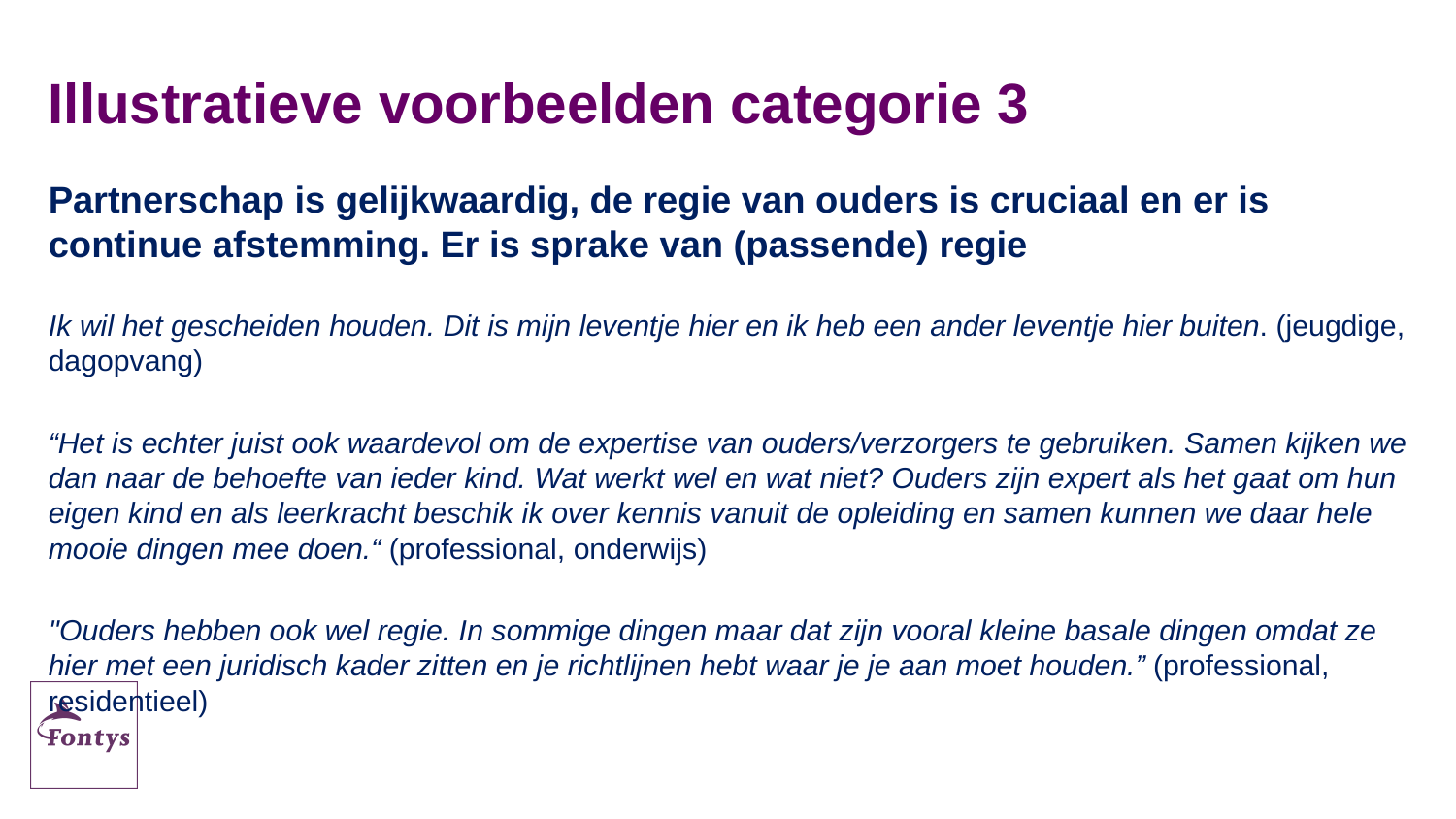

# Illustratieve voorbeelden categorie 3
Partnerschap is gelijkwaardig, de regie van ouders is cruciaal en er is continue afstemming. Er is sprake van (passende) regie

Ik wil het gescheiden houden. Dit is mijn leventje hier en ik heb een ander leventje hier buiten. (jeugdige, dagopvang)

“Het is echter juist ook waardevol om de expertise van ouders/verzorgers te gebruiken. Samen kijken we dan naar de behoefte van ieder kind. Wat werkt wel en wat niet? Ouders zijn expert als het gaat om hun eigen kind en als leerkracht beschik ik over kennis vanuit de opleiding en samen kunnen we daar hele mooie dingen mee doen.“ (professional, onderwijs)

''Ouders hebben ook wel regie. In sommige dingen maar dat zijn vooral kleine basale dingen omdat ze hier met een juridisch kader zitten en je richtlijnen hebt waar je je aan moet houden.” (professional, residentieel)